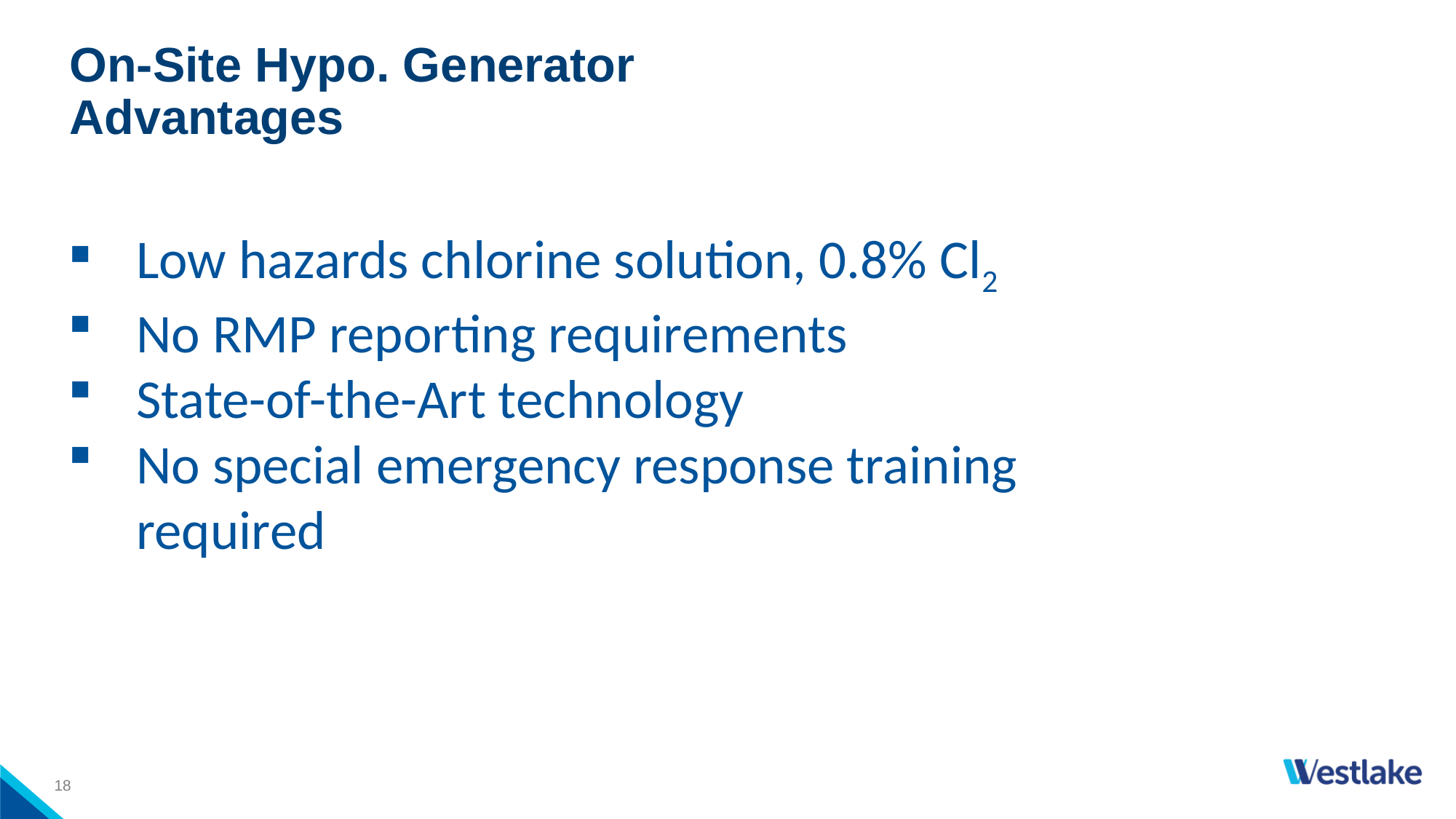

# On-Site Hypo. Generator Advantages
Low hazards chlorine solution, 0.8% Cl2
No RMP reporting requirements
State-of-the-Art technology
No special emergency response training required